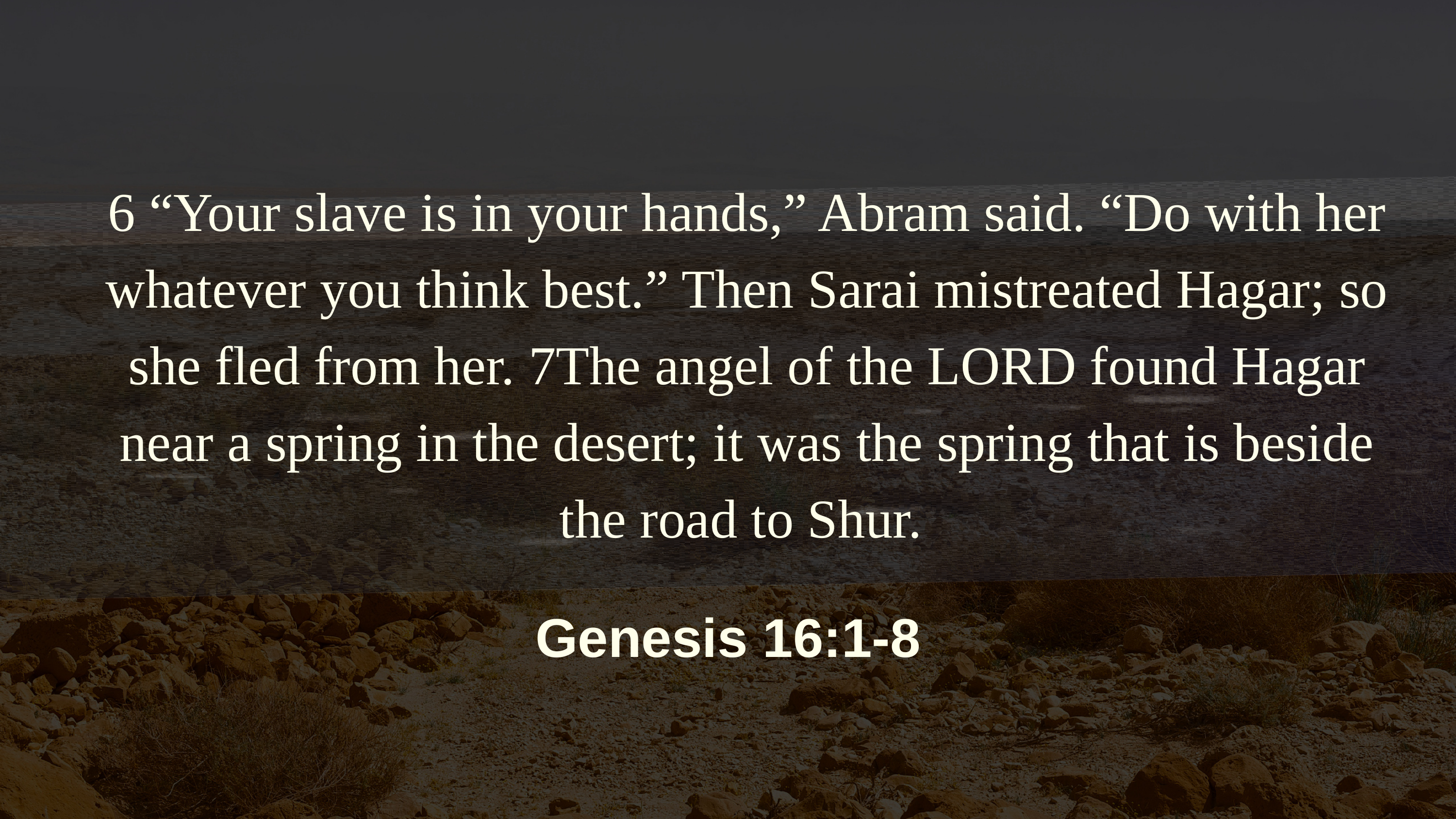

6 “Your slave is in your hands,” Abram said. “Do with her whatever you think best.” Then Sarai mistreated Hagar; so she fled from her. 7The angel of the LORD found Hagar near a spring in the desert; it was the spring that is beside the road to Shur.

Genesis 16:1-8